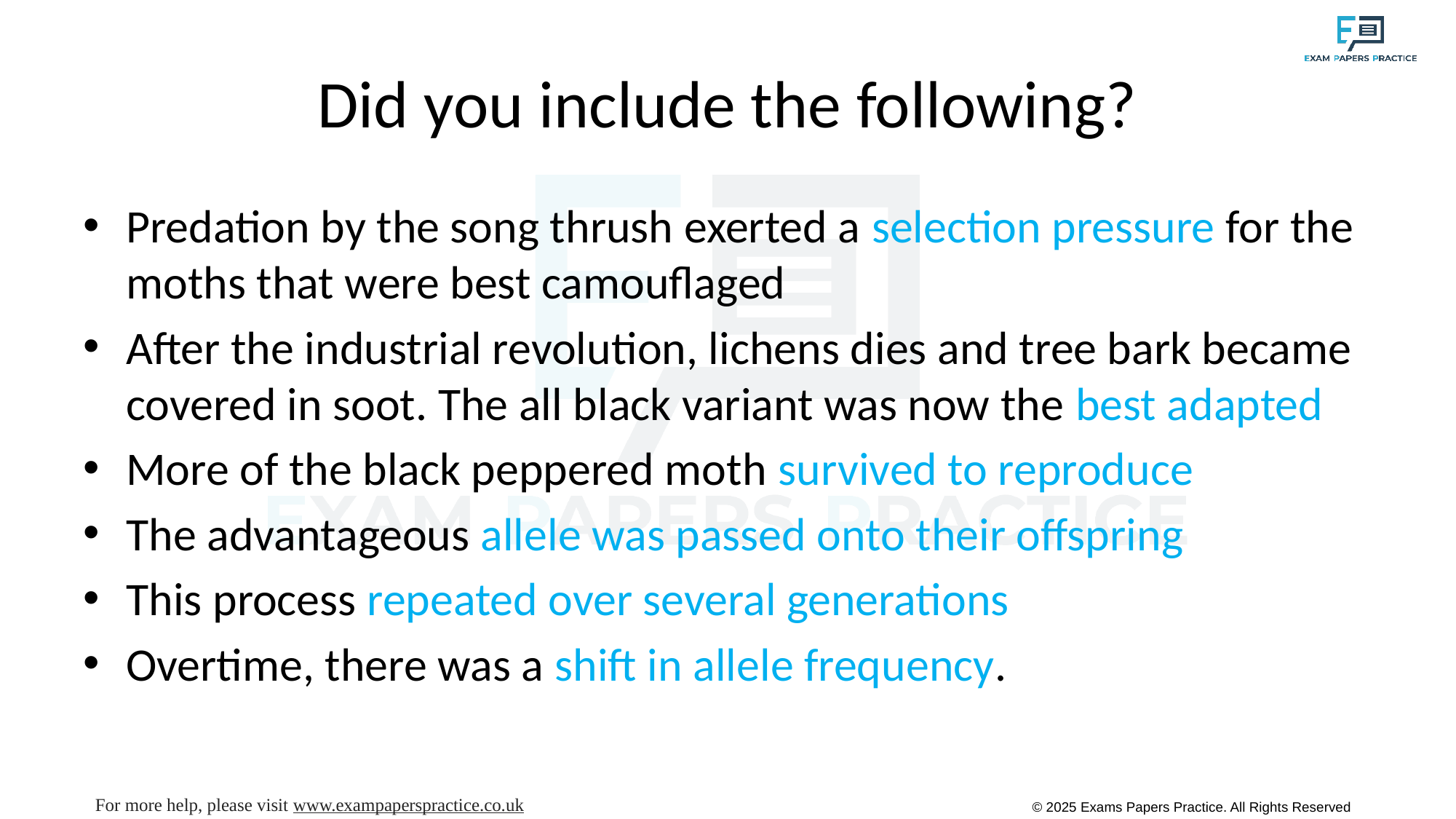

# Did you include the following?
Predation by the song thrush exerted a selection pressure for the moths that were best camouflaged
After the industrial revolution, lichens dies and tree bark became covered in soot. The all black variant was now the best adapted
More of the black peppered moth survived to reproduce
The advantageous allele was passed onto their offspring
This process repeated over several generations
Overtime, there was a shift in allele frequency.